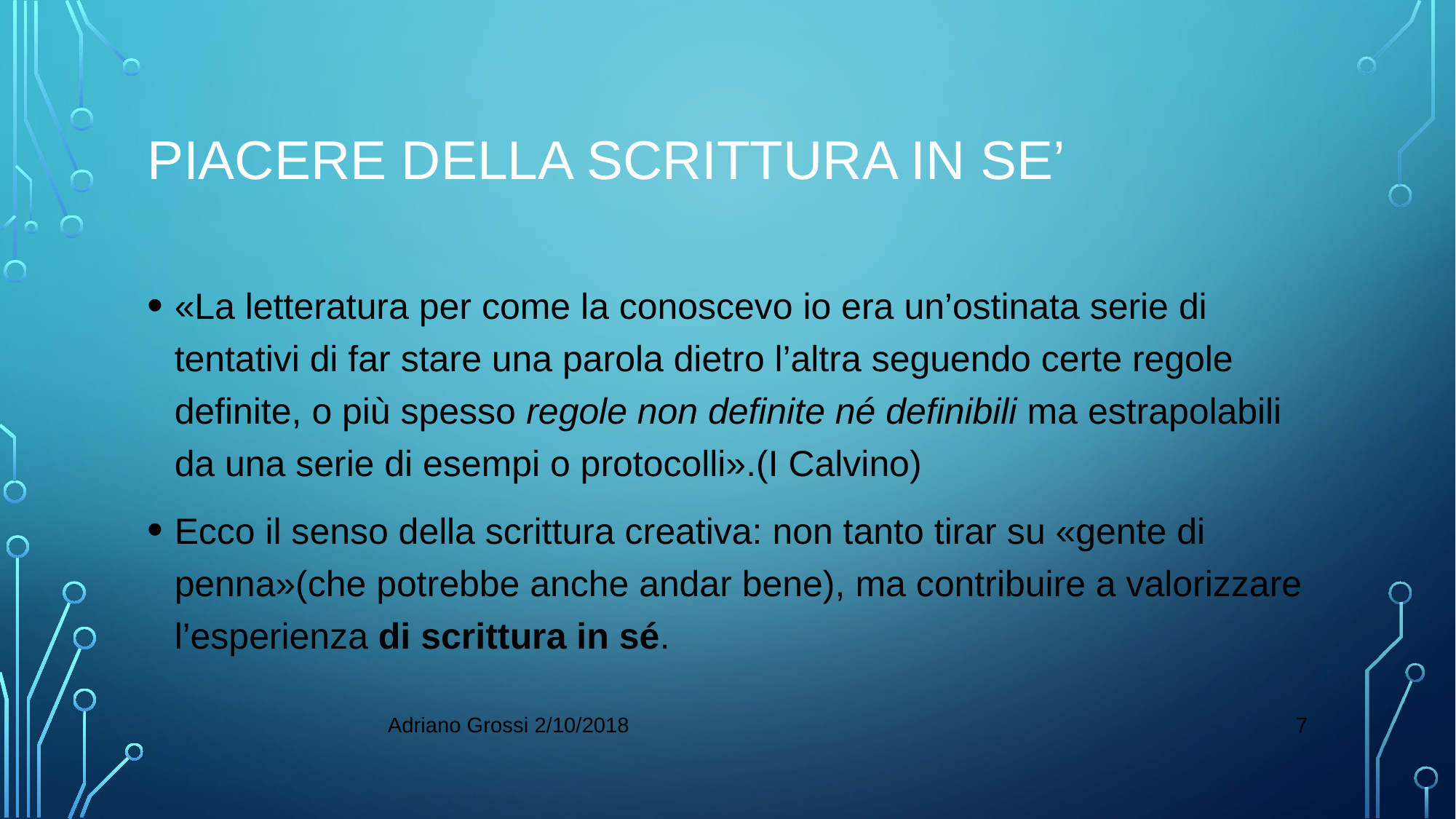

# Piacere della scrittura in se’
«La letteratura per come la conoscevo io era un’ostinata serie di tentativi di far stare una parola dietro l’altra seguendo certe regole definite, o più spesso regole non definite né definibili ma estrapolabili da una serie di esempi o protocolli».(I Calvino)
Ecco il senso della scrittura creativa: non tanto tirar su «gente di penna»(che potrebbe anche andar bene), ma contribuire a valorizzare l’esperienza di scrittura in sé.
7
Adriano Grossi 2/10/2018